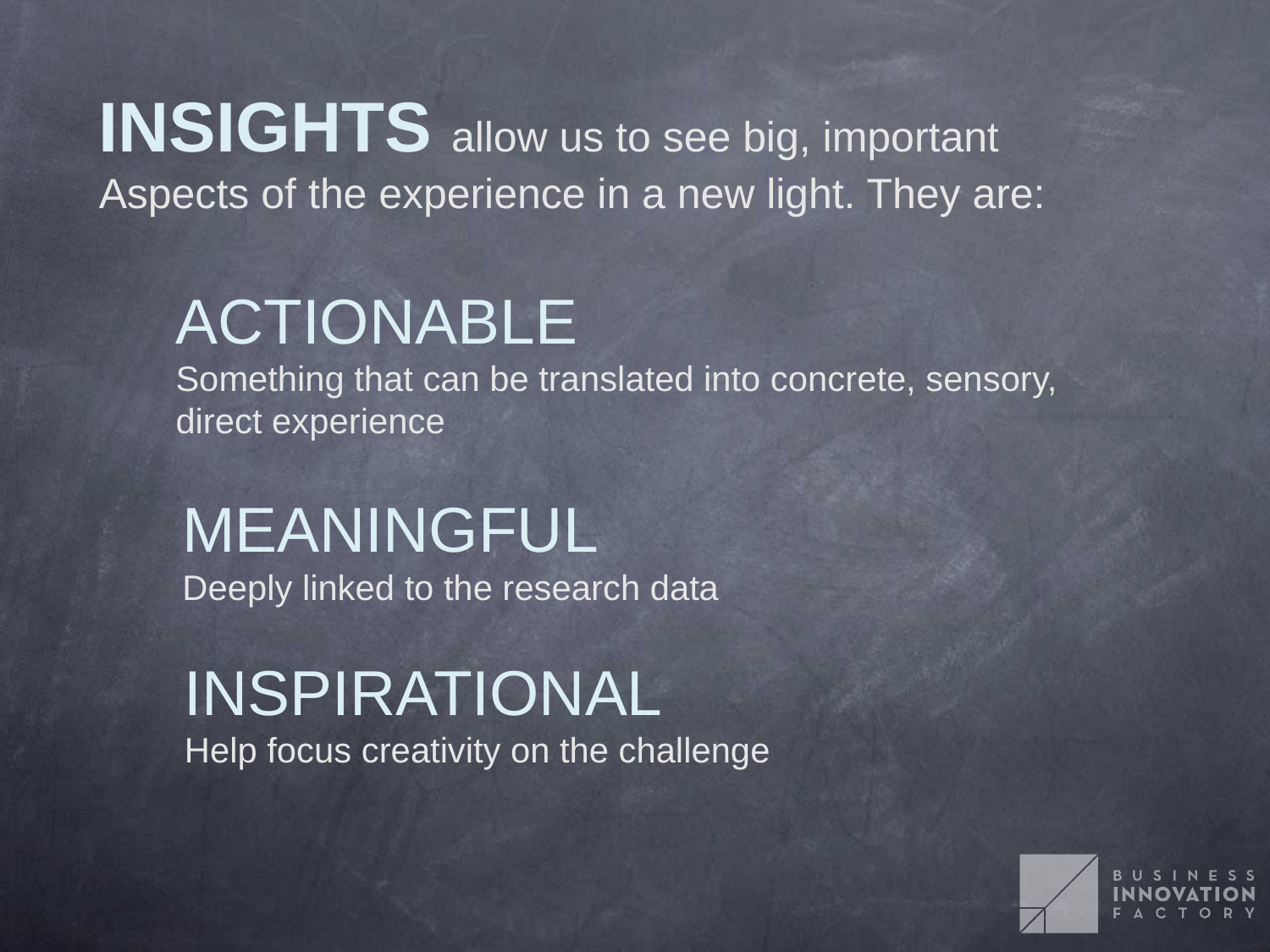

Insights allow us to see big, important
Aspects of the experience in a new light. They are:
Actionable
Something that can be translated into concrete, sensory,
direct experience
meaningful
Deeply linked to the research data
inspirational
Help focus creativity on the challenge